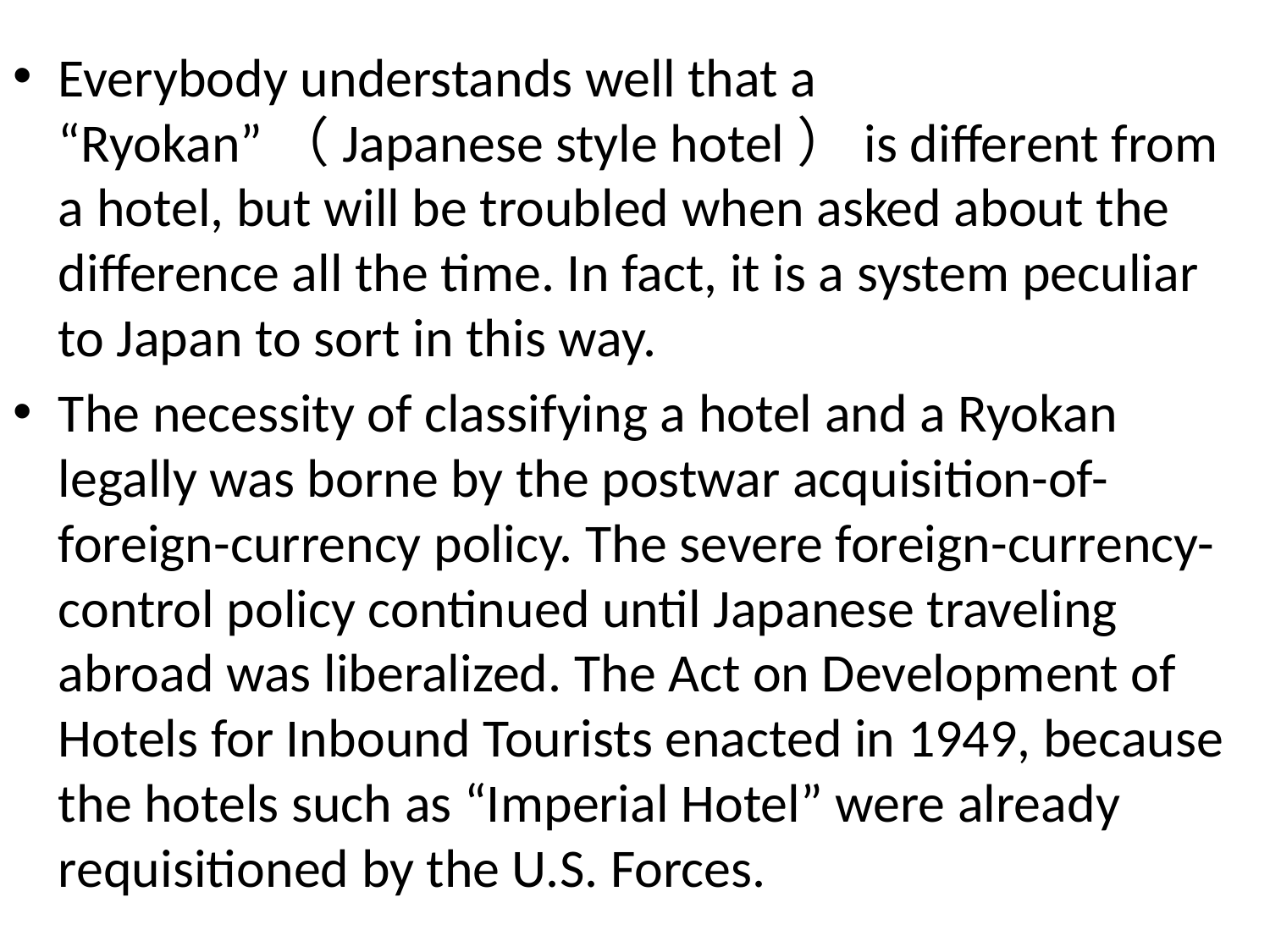

Everybody understands well that a “Ryokan”（Japanese style hotel）is different from a hotel, but will be troubled when asked about the difference all the time. In fact, it is a system peculiar to Japan to sort in this way.
The necessity of classifying a hotel and a Ryokan legally was borne by the postwar acquisition-of-foreign-currency policy. The severe foreign-currency-control policy continued until Japanese traveling abroad was liberalized. The Act on Development of Hotels for Inbound Tourists enacted in 1949, because the hotels such as “Imperial Hotel” were already requisitioned by the U.S. Forces.